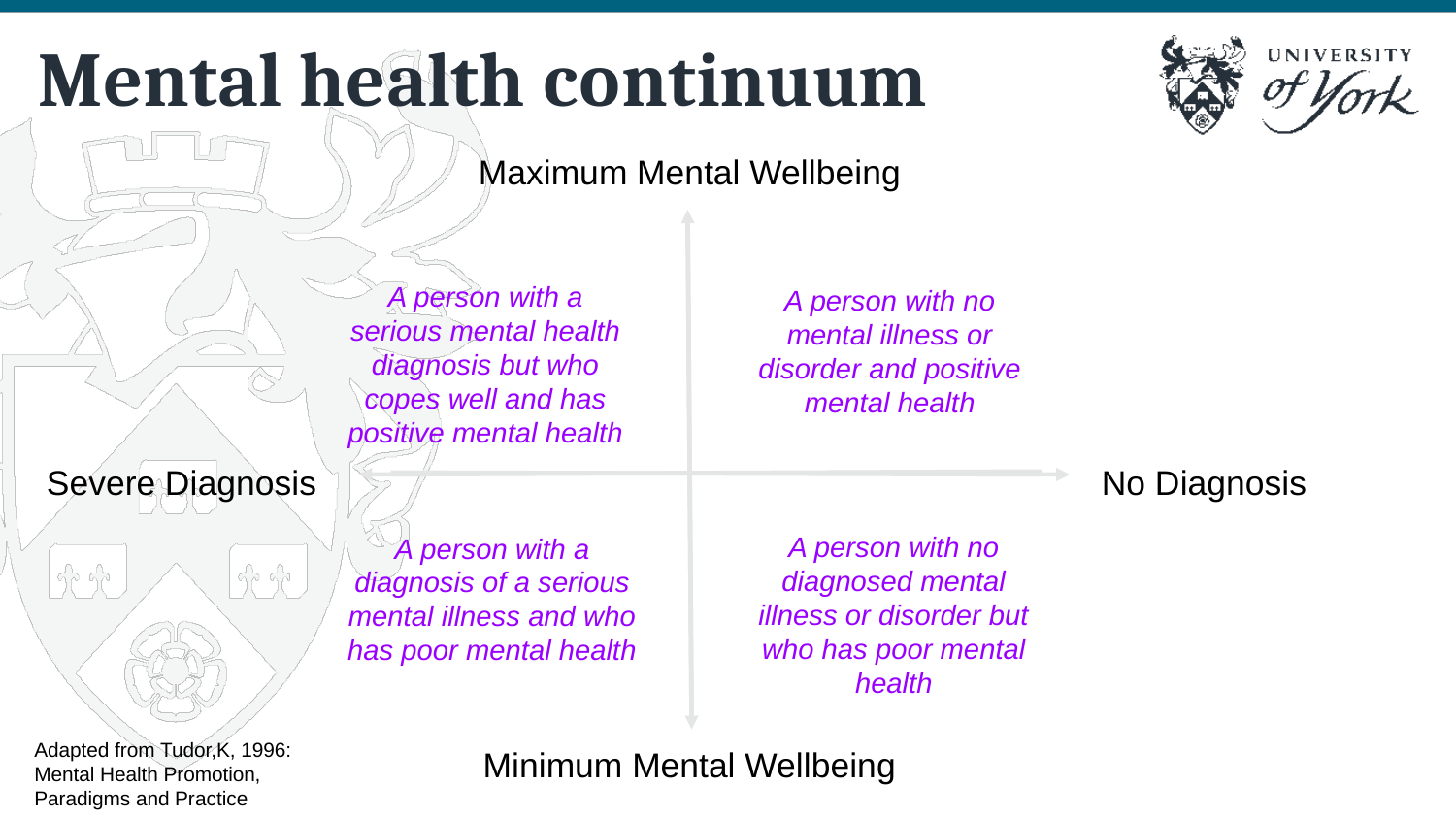

# Mental health continuum
Maximum Mental Wellbeing
A person with a serious mental health diagnosis but who copes well and has positive mental health
A person with no mental illness or disorder and positive mental health
Severe Diagnosis
No Diagnosis
A person with no diagnosed mental illness or disorder but who has poor mental health
A person with a diagnosis of a serious mental illness and who has poor mental health
Adapted from Tudor,K, 1996: Mental Health Promotion, Paradigms and Practice
Minimum Mental Wellbeing